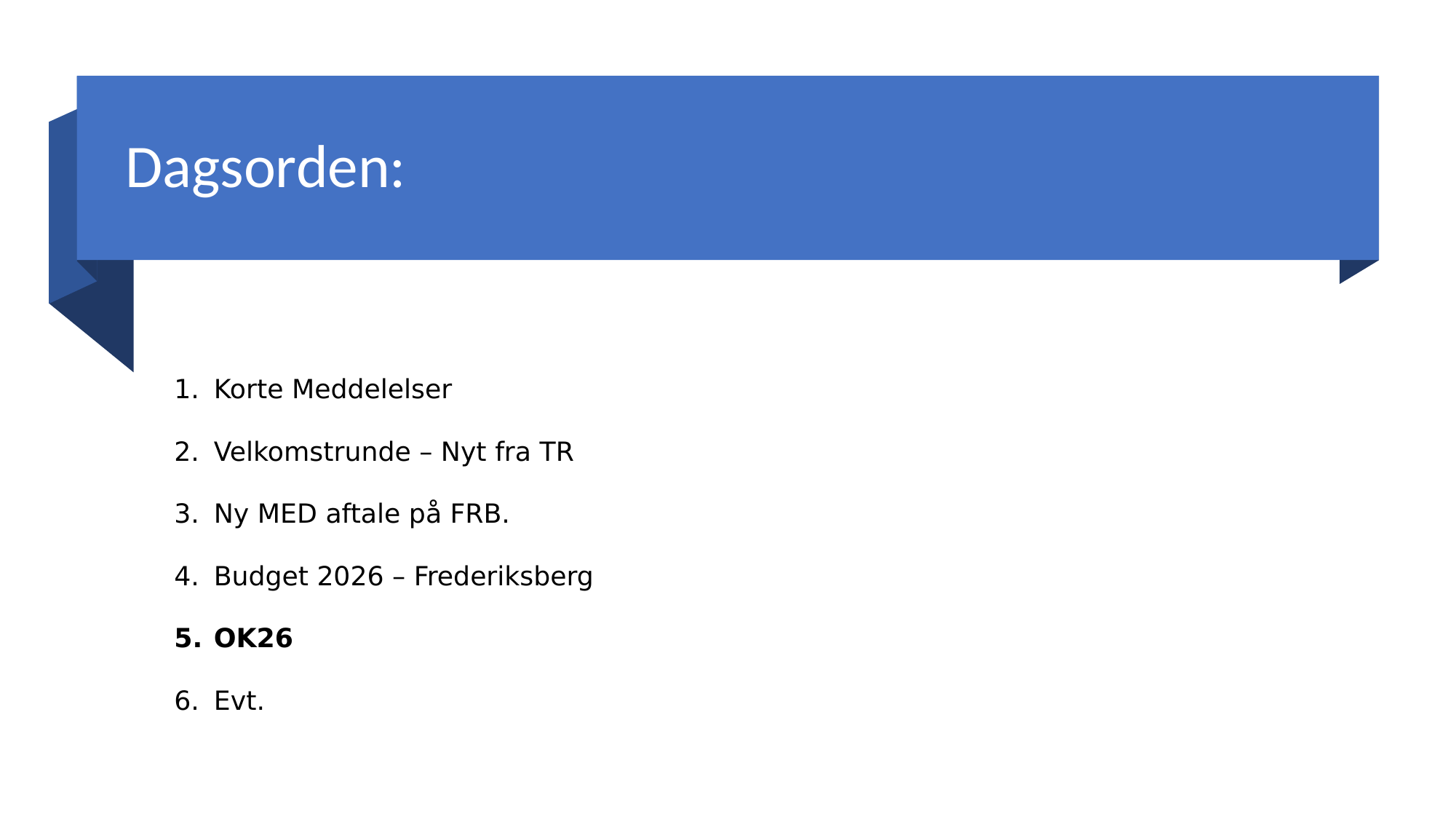

# Dagsorden:

Korte Meddelelser
Velkomstrunde – Nyt fra TR
Ny MED aftale på FRB.
Budget 2026 – Frederiksberg
OK26
Evt.